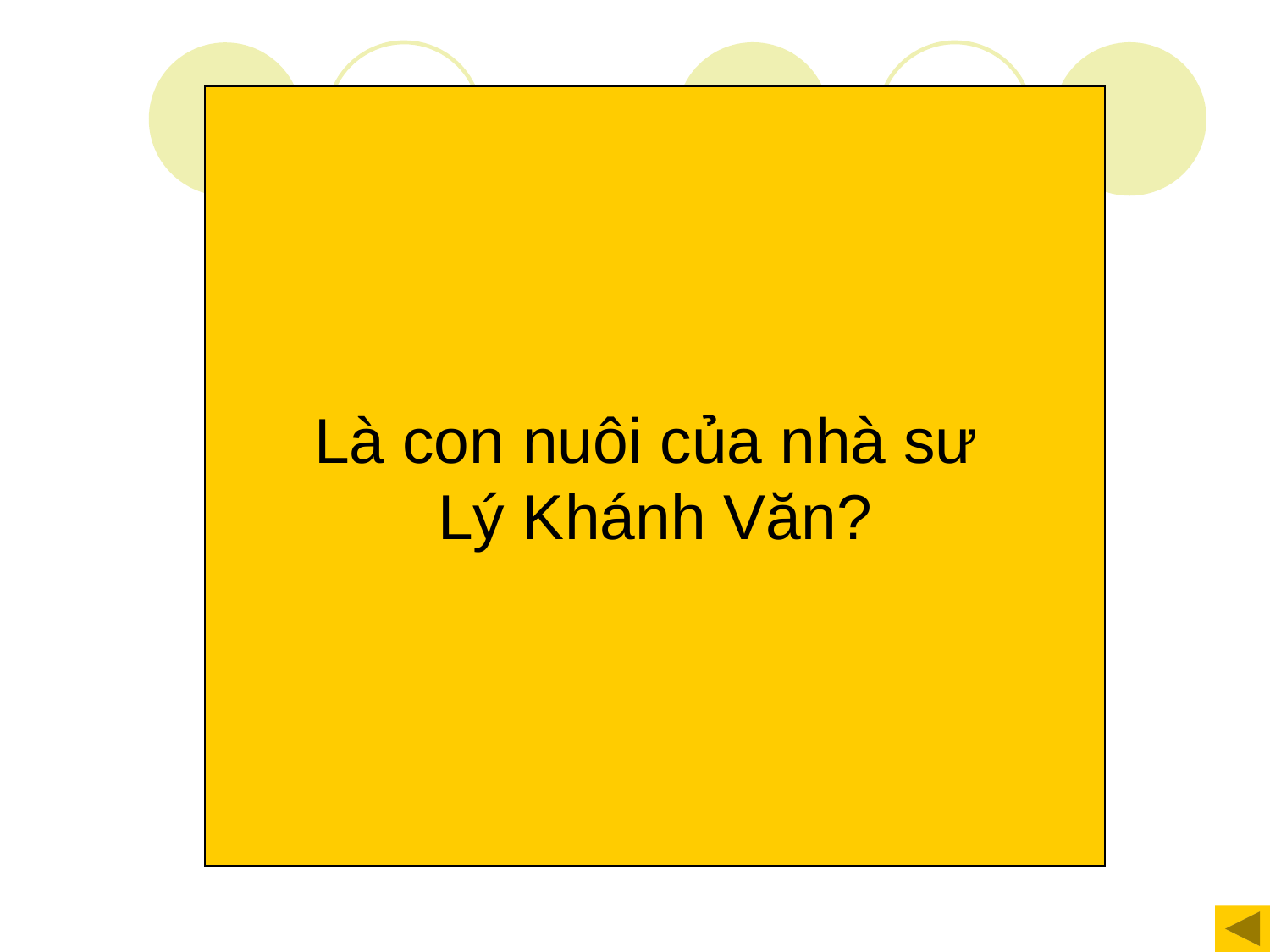

Là con nuôi của nhà sư
Lý Khánh Văn?